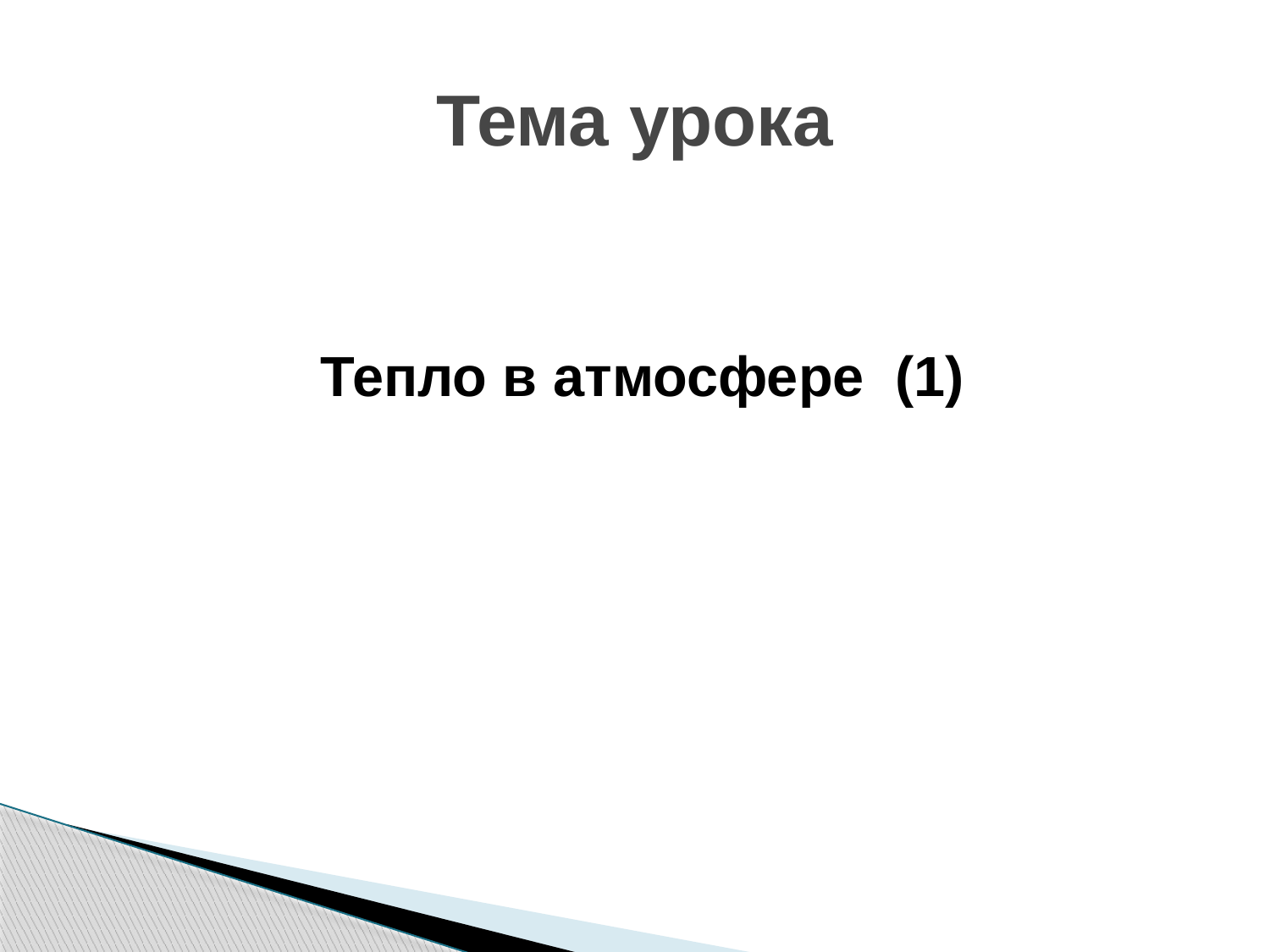

# Тема урока

Тепло в атмосфере  (1)